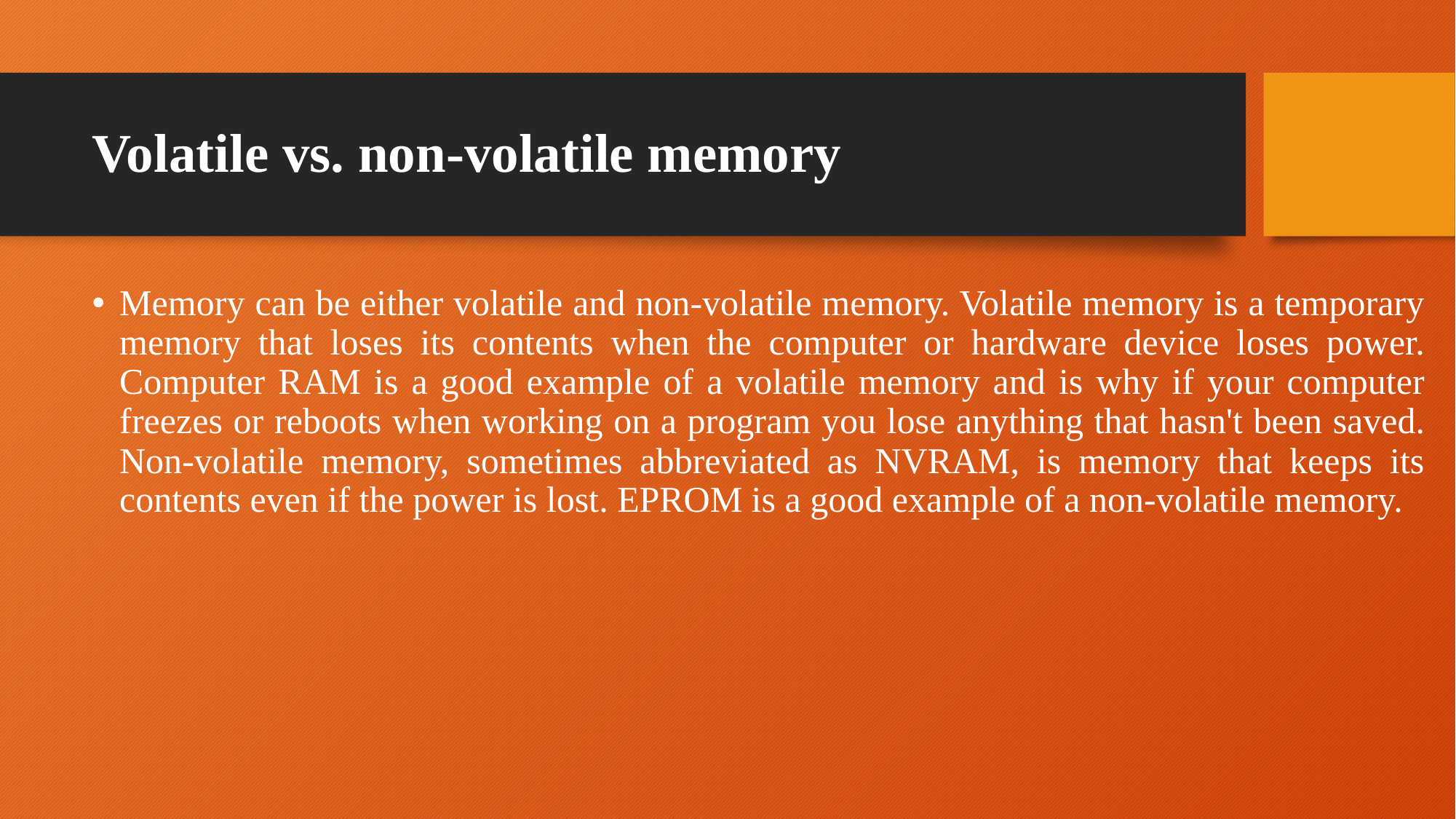

# Volatile vs. non-volatile memory
Memory can be either volatile and non-volatile memory. Volatile memory is a temporary memory that loses its contents when the computer or hardware device loses power. Computer RAM is a good example of a volatile memory and is why if your computer freezes or reboots when working on a program you lose anything that hasn't been saved. Non-volatile memory, sometimes abbreviated as NVRAM, is memory that keeps its contents even if the power is lost. EPROM is a good example of a non-volatile memory.